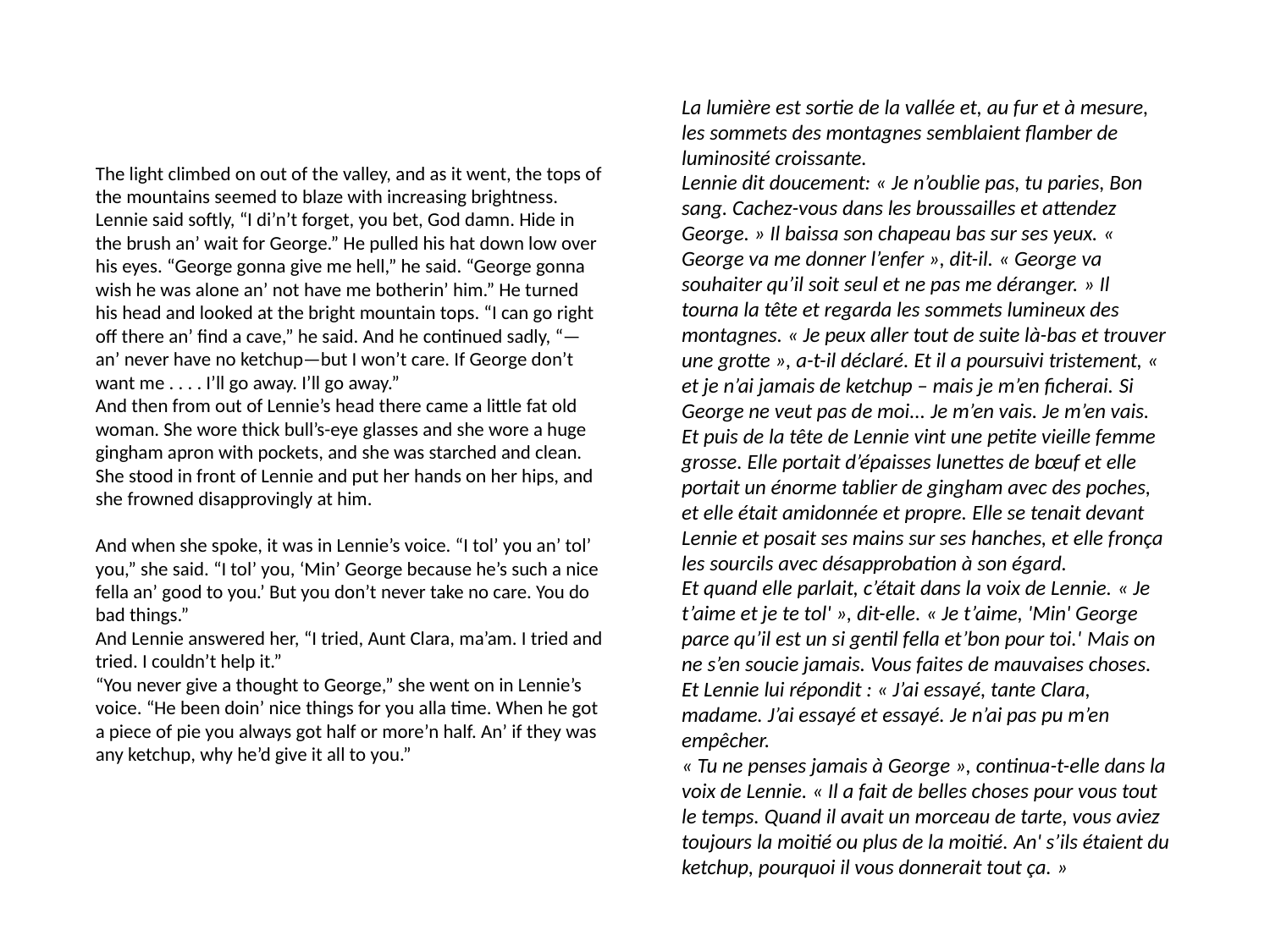

La lumière est sortie de la vallée et, au fur et à mesure, les sommets des montagnes semblaient flamber de luminosité croissante.
Lennie dit doucement: « Je n’oublie pas, tu paries, Bon sang. Cachez-vous dans les broussailles et attendez George. » Il baissa son chapeau bas sur ses yeux. « George va me donner l’enfer », dit-il. « George va souhaiter qu’il soit seul et ne pas me déranger. » Il tourna la tête et regarda les sommets lumineux des montagnes. « Je peux aller tout de suite là-bas et trouver une grotte », a-t-il déclaré. Et il a poursuivi tristement, « et je n’ai jamais de ketchup – mais je m’en ficherai. Si George ne veut pas de moi... Je m’en vais. Je m’en vais.
Et puis de la tête de Lennie vint une petite vieille femme grosse. Elle portait d’épaisses lunettes de bœuf et elle portait un énorme tablier de gingham avec des poches, et elle était amidonnée et propre. Elle se tenait devant Lennie et posait ses mains sur ses hanches, et elle fronça les sourcils avec désapprobation à son égard.
Et quand elle parlait, c’était dans la voix de Lennie. « Je t’aime et je te tol' », dit-elle. « Je t’aime, 'Min' George parce qu’il est un si gentil fella et’bon pour toi.' Mais on ne s’en soucie jamais. Vous faites de mauvaises choses.
Et Lennie lui répondit : « J’ai essayé, tante Clara, madame. J’ai essayé et essayé. Je n’ai pas pu m’en empêcher.
« Tu ne penses jamais à George », continua-t-elle dans la voix de Lennie. « Il a fait de belles choses pour vous tout le temps. Quand il avait un morceau de tarte, vous aviez toujours la moitié ou plus de la moitié. An' s’ils étaient du ketchup, pourquoi il vous donnerait tout ça. »

The light climbed on out of the valley, and as it went, the tops of the mountains seemed to blaze with increasing brightness.
Lennie said softly, “I di’n’t forget, you bet, God damn. Hide in the brush an’ wait for George.” He pulled his hat down low over his eyes. “George gonna give me hell,” he said. “George gonna wish he was alone an’ not have me botherin’ him.” He turned his head and looked at the bright mountain tops. “I can go right off there an’ find a cave,” he said. And he continued sadly, “—an’ never have no ketchup—but I won’t care. If George don’t want me . . . . I’ll go away. I’ll go away.”
And then from out of Lennie’s head there came a little fat old woman. She wore thick bull’s-eye glasses and she wore a huge gingham apron with pockets, and she was starched and clean. She stood in front of Lennie and put her hands on her hips, and she frowned disapprovingly at him.

And when she spoke, it was in Lennie’s voice. “I tol’ you an’ tol’ you,” she said. “I tol’ you, ‘Min’ George because he’s such a nice fella an’ good to you.’ But you don’t never take no care. You do bad things.”
And Lennie answered her, “I tried, Aunt Clara, ma’am. I tried and tried. I couldn’t help it.”
“You never give a thought to George,” she went on in Lennie’s voice. “He been doin’ nice things for you alla time. When he got a piece of pie you always got half or more’n half. An’ if they was any ketchup, why he’d give it all to you.”